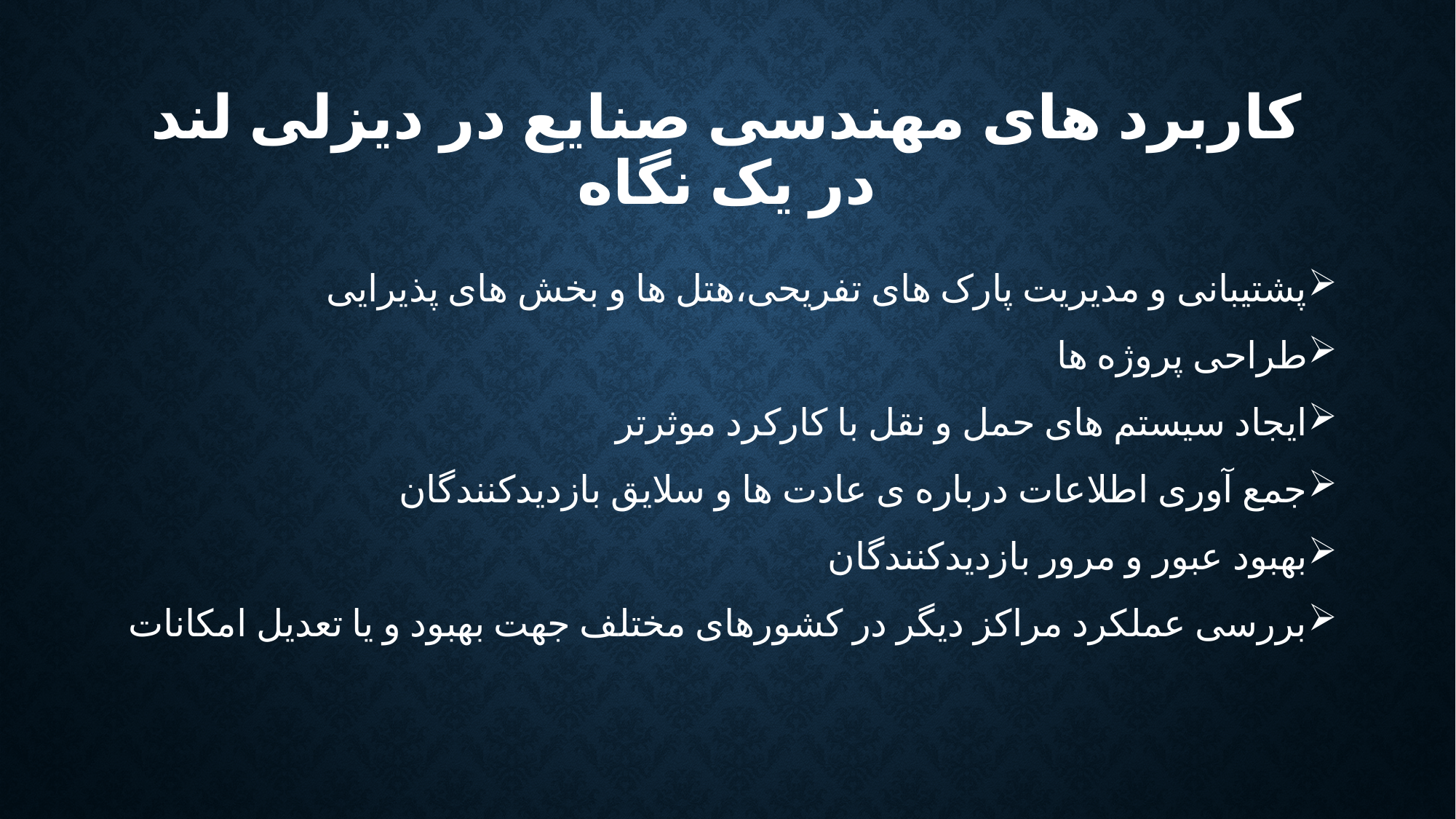

# کاربرد های مهندسی صنایع در دیزلی لند در یک نگاه
پشتیبانی و مدیریت پارک های تفریحی،هتل ها و بخش های پذیرایی
طراحی پروژه ها
ایجاد سیستم های حمل و نقل با کارکرد موثرتر
جمع آوری اطلاعات درباره ی عادت ها و سلایق بازدیدکنندگان
بهبود عبور و مرور بازدیدکنندگان
بررسی عملکرد مراکز دیگر در کشورهای مختلف جهت بهبود و یا تعدیل امکانات